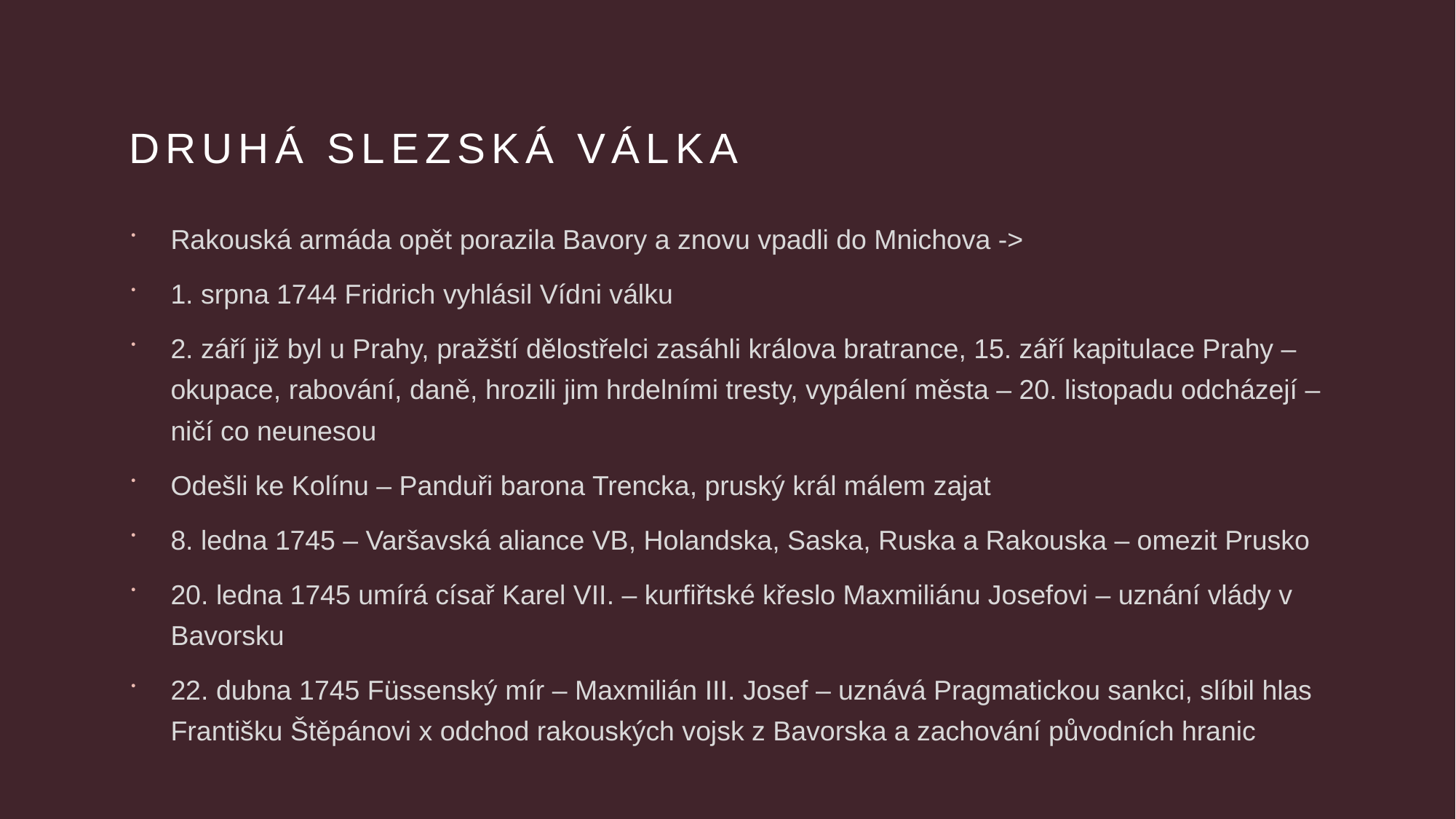

# Druhá slezská válka
Rakouská armáda opět porazila Bavory a znovu vpadli do Mnichova ->
1. srpna 1744 Fridrich vyhlásil Vídni válku
2. září již byl u Prahy, pražští dělostřelci zasáhli králova bratrance, 15. září kapitulace Prahy – okupace, rabování, daně, hrozili jim hrdelními tresty, vypálení města – 20. listopadu odcházejí – ničí co neunesou
Odešli ke Kolínu – Panduři barona Trencka, pruský král málem zajat
8. ledna 1745 – Varšavská aliance VB, Holandska, Saska, Ruska a Rakouska – omezit Prusko
20. ledna 1745 umírá císař Karel VII. – kurfiřtské křeslo Maxmiliánu Josefovi – uznání vlády v Bavorsku
22. dubna 1745 Füssenský mír – Maxmilián III. Josef – uznává Pragmatickou sankci, slíbil hlas Františku Štěpánovi x odchod rakouských vojsk z Bavorska a zachování původních hranic